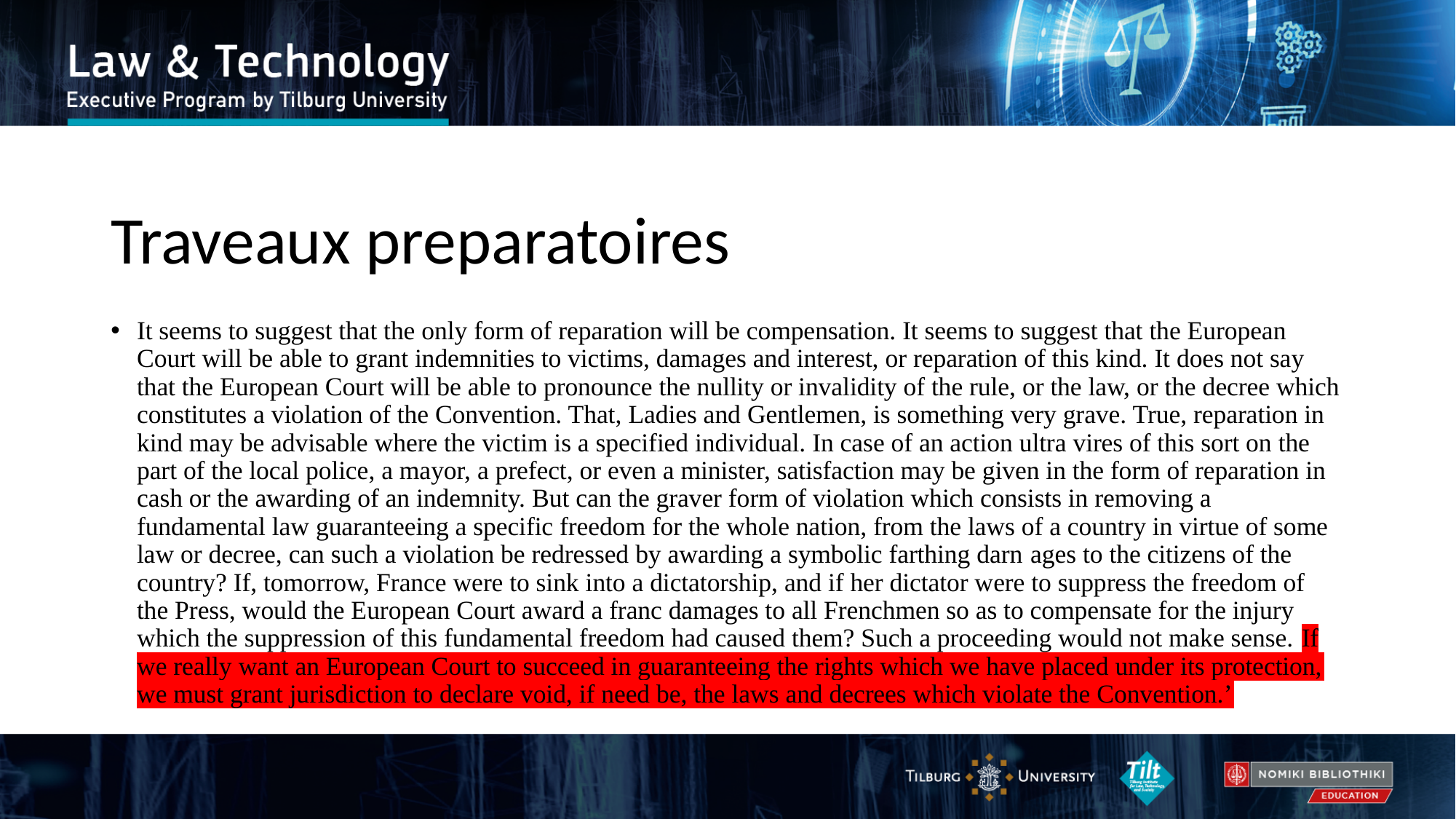

# Traveaux preparatoires
It seems to suggest that the only form of reparation will be compensation. It seems to suggest that the European Court will be able to grant indemnities to victims, damages and interest, or reparation of this kind. It does not say that the European Court will be able to pronounce the nullity or invalidity of the rule, or the law, or the decree which constitutes a violation of the Convention. That, Ladies and Gentlemen, is something very grave. True, reparation in kind may be advisable where the victim is a specified individual. In case of an action ultra vires of this sort on the part of the local police, a mayor, a prefect, or even a minister, satisfaction may be given in the form of reparation in cash or the awarding of an indemnity. But can the graver form of violation which consists in removing a fundamental law guaranteeing a specific freedom for the whole nation, from the laws of a country in virtue of some law or decree, can such a violation be redressed by awarding a symbolic farthing darn­ ages to the citizens of the country? If, tomorrow, France were to sink into a dictatorship, and if her dictator were to suppress the freedom of the Press, would the European Court award a franc damages to all Frenchmen so as to compensate for the injury which the suppression of this fundamental freedom had caused them? Such a proceeding would not make sense. If we really want an European Court to succeed in guaranteeing the rights which we have placed under its protection, we must grant jurisdiction to declare void, if need be, the laws and decrees which violate the Convention.’